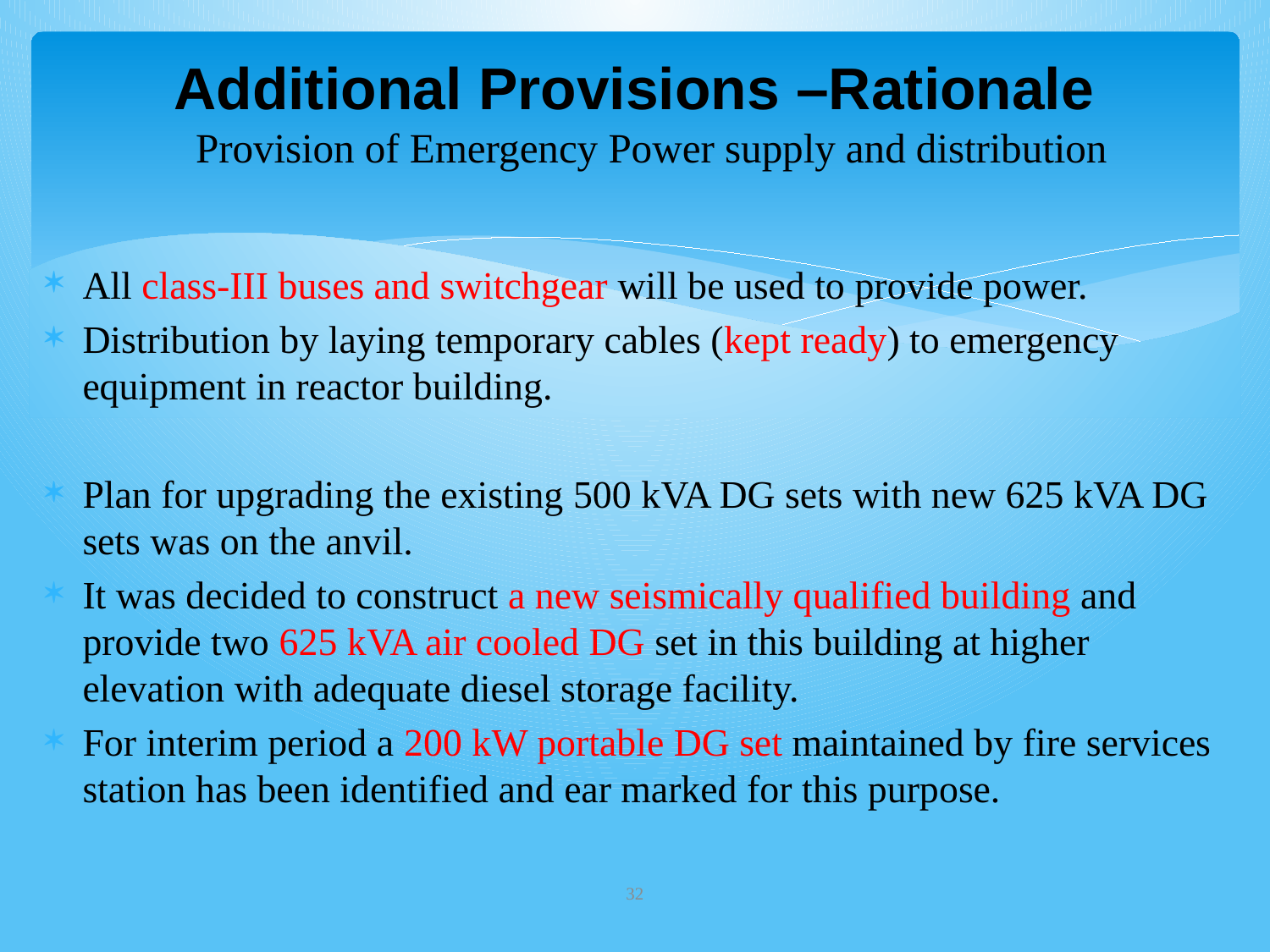

# Additional Provisions –Rationale Provision of Emergency Power supply and distribution
All class-III buses and switchgear will be used to provide power.
Distribution by laying temporary cables (kept ready) to emergency equipment in reactor building.

Plan for upgrading the existing 500 kVA DG sets with new 625 kVA DG sets was on the anvil.
It was decided to construct a new seismically qualified building and provide two 625 kVA air cooled DG set in this building at higher elevation with adequate diesel storage facility.
For interim period a 200 kW portable DG set maintained by fire services station has been identified and ear marked for this purpose.

32